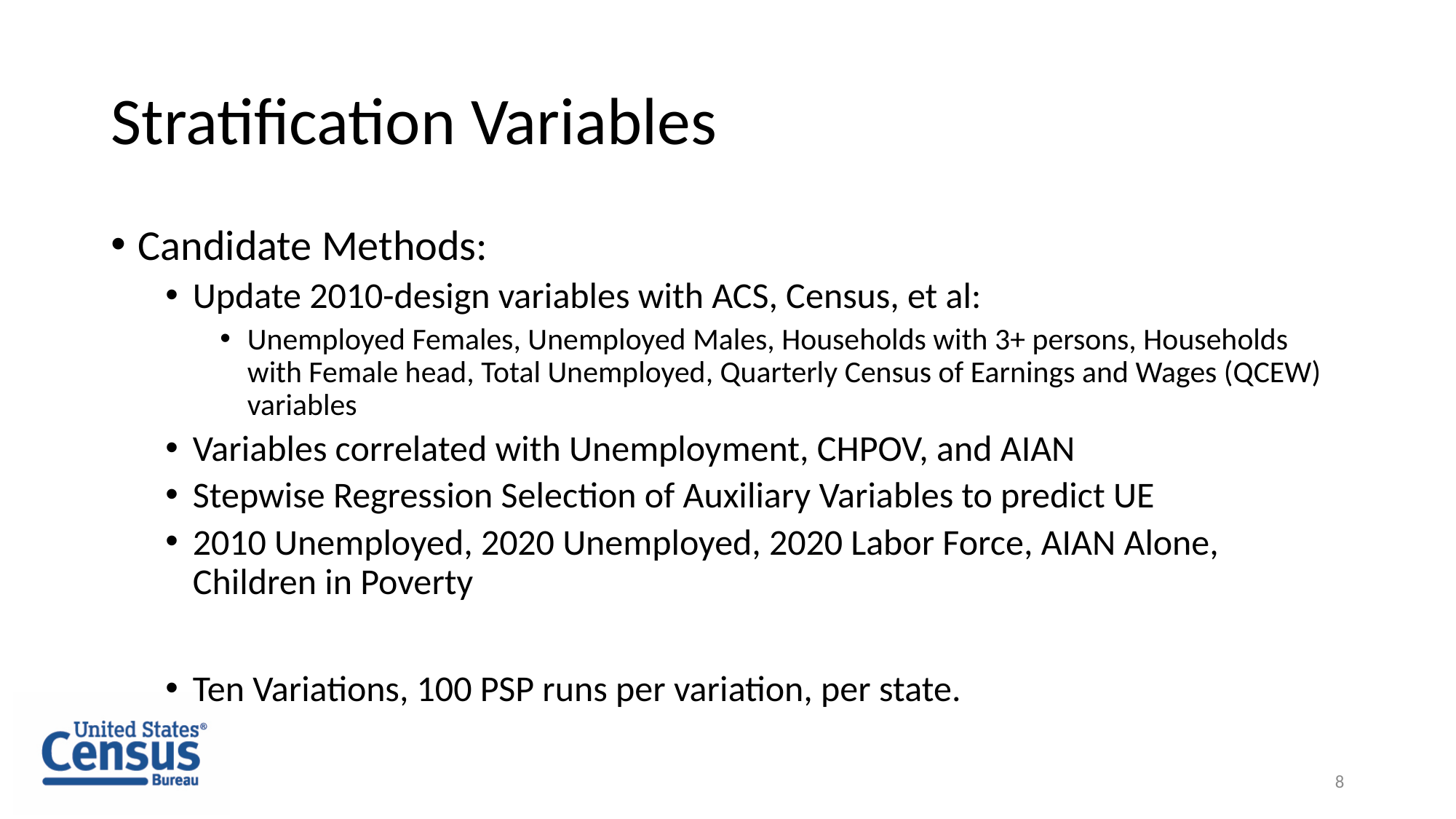

# Stratification Variables
Candidate Methods:
Update 2010-design variables with ACS, Census, et al:
Unemployed Females, Unemployed Males, Households with 3+ persons, Households with Female head, Total Unemployed, Quarterly Census of Earnings and Wages (QCEW) variables
Variables correlated with Unemployment, CHPOV, and AIAN
Stepwise Regression Selection of Auxiliary Variables to predict UE
2010 Unemployed, 2020 Unemployed, 2020 Labor Force, AIAN Alone, Children in Poverty

Ten Variations, 100 PSP runs per variation, per state.
8